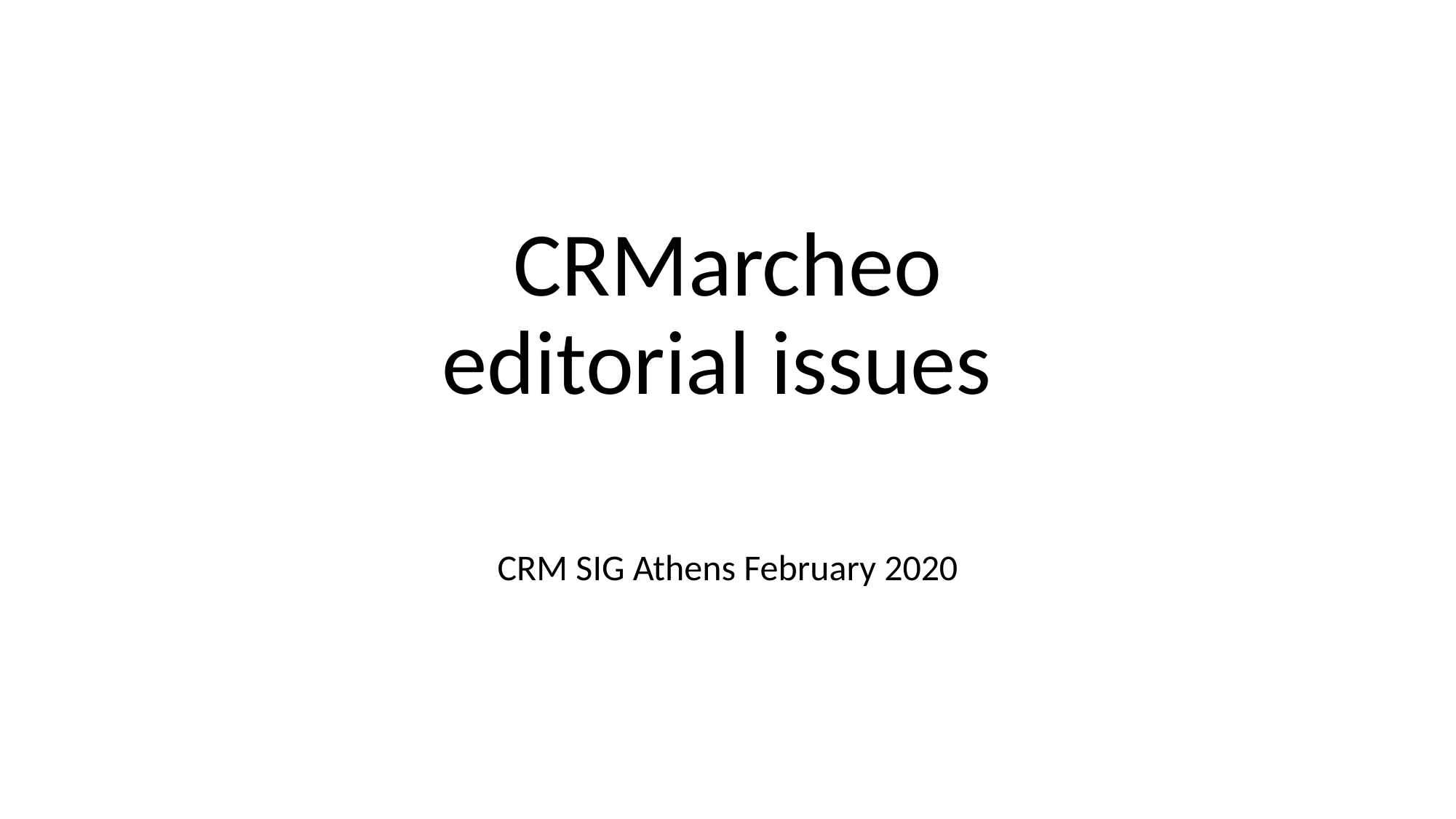

# CRMarcheo editorial issues

CRM SIG Athens February 2020